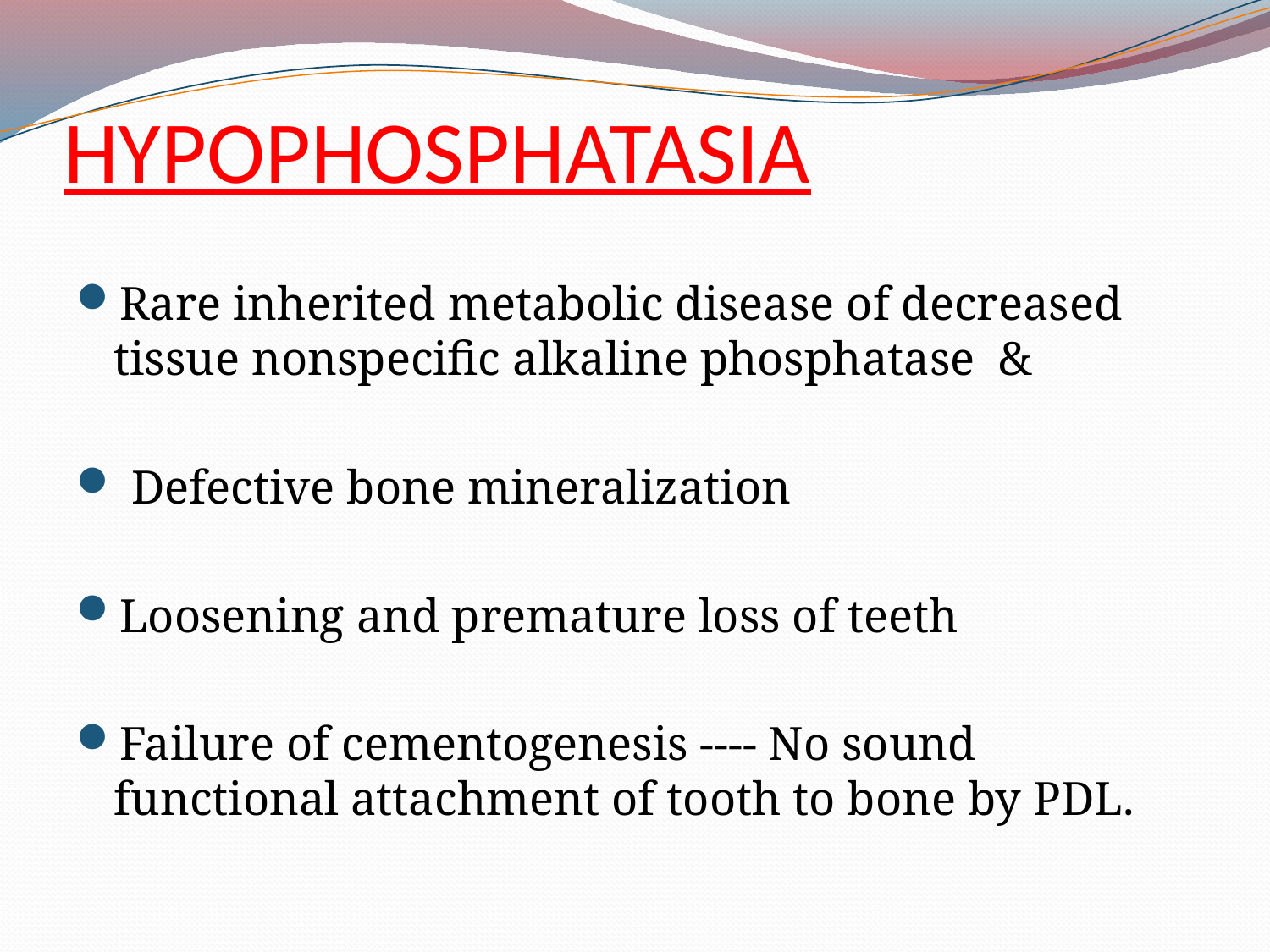

# HYPOPHOSPHATASIA
Rare inherited metabolic disease of decreased tissue nonspecific alkaline phosphatase  &

 Defective bone mineralization

Loosening and premature loss of teeth

Failure of cementogenesis ---- No sound functional attachment of tooth to bone by PDL.